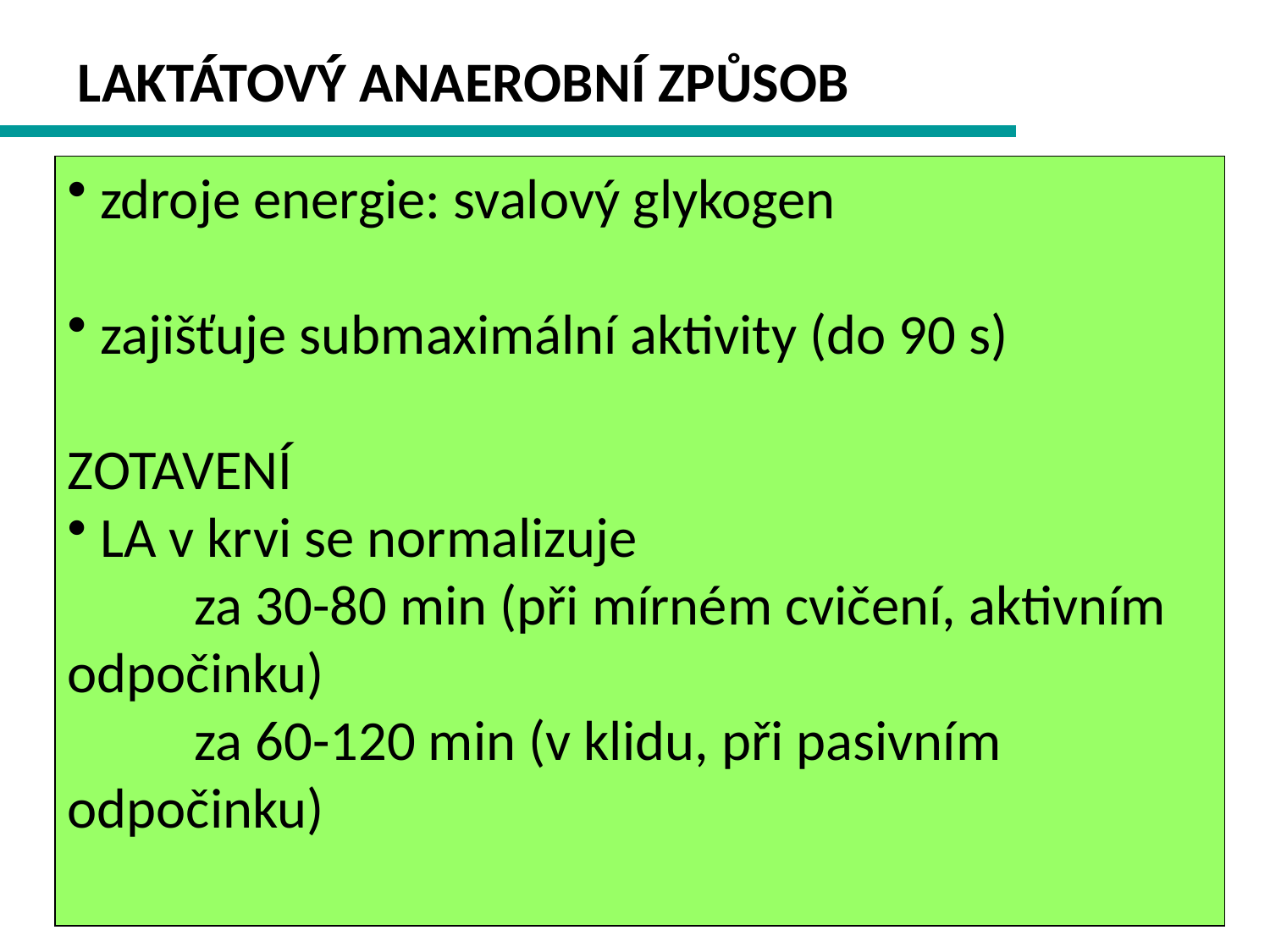

LAKTÁTOVÝ ANAEROBNÍ ZPŮSOB

 zdroje energie: svalový glykogen

 zajišťuje submaximální aktivity (do 90 s)

ZOTAVENÍ
 LA v krvi se normalizuje
 		za 30-80 min (při mírném cvičení, aktivním odpočinku)
		za 60-120 min (v klidu, při pasivním odpočinku)